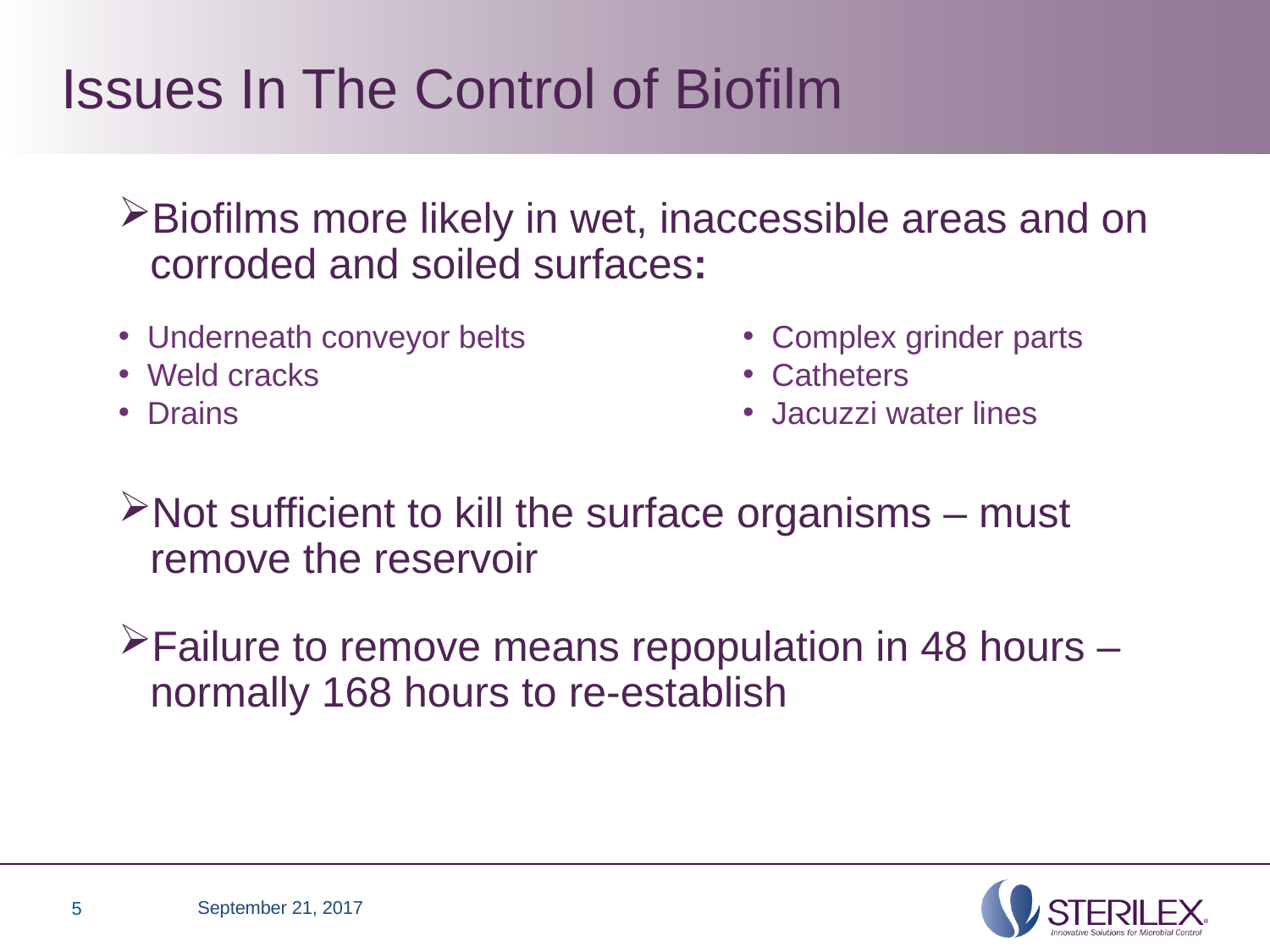

Issues In The Control of Biofilm
Biofilms more likely in wet, inaccessible areas and on corroded and soiled surfaces:

Not sufficient to kill the surface organisms – must remove the reservoir
Failure to remove means repopulation in 48 hours – normally 168 hours to re-establish

  Underneath conveyor belts
  Weld cracks
  Drains

  Complex grinder parts
  Catheters
  Jacuzzi water lines

5